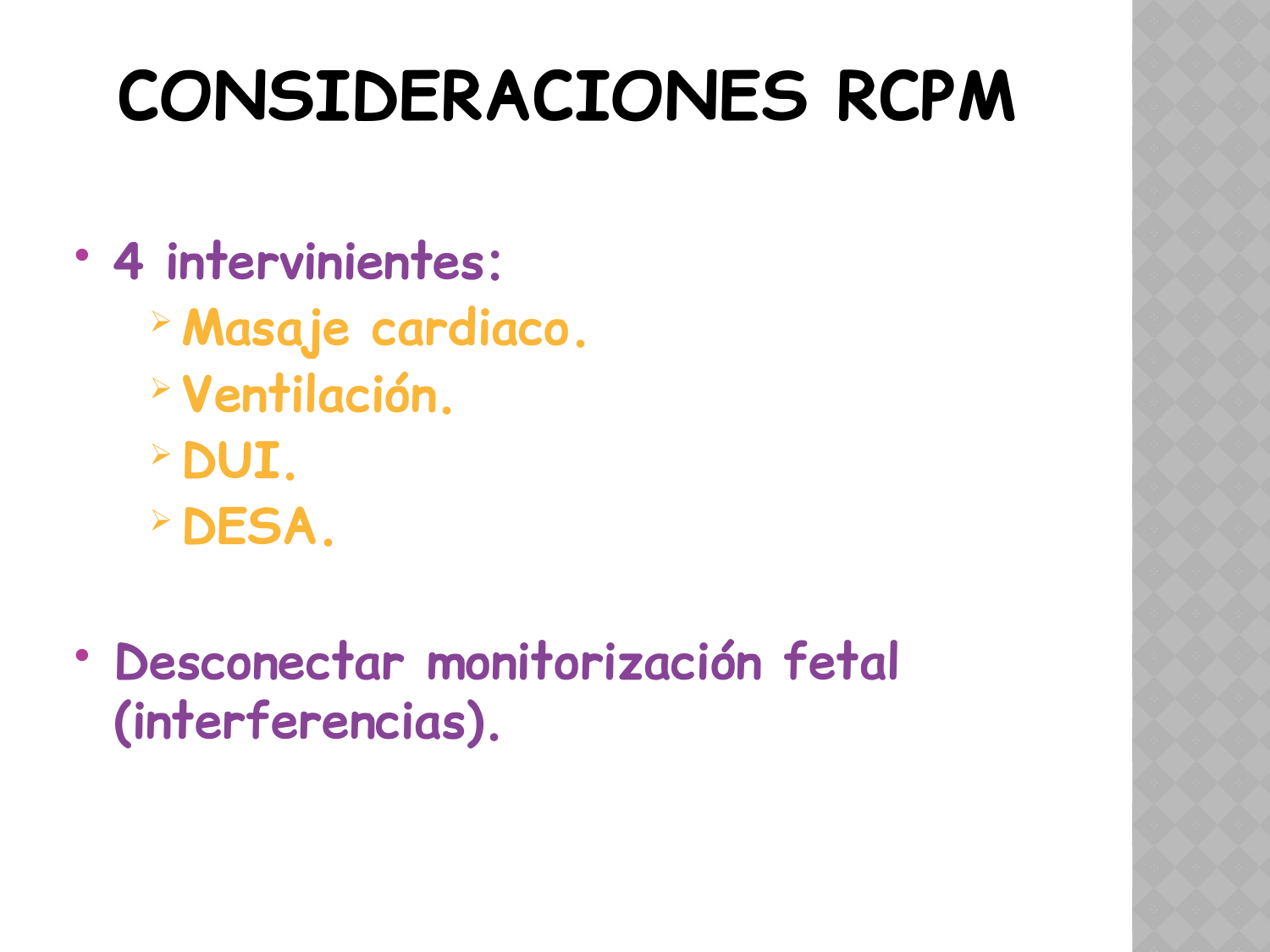

# Consideraciones rcpm
4 intervinientes:
Masaje cardiaco.
Ventilación.
DUI.
DESA.

Desconectar monitorización fetal (interferencias).